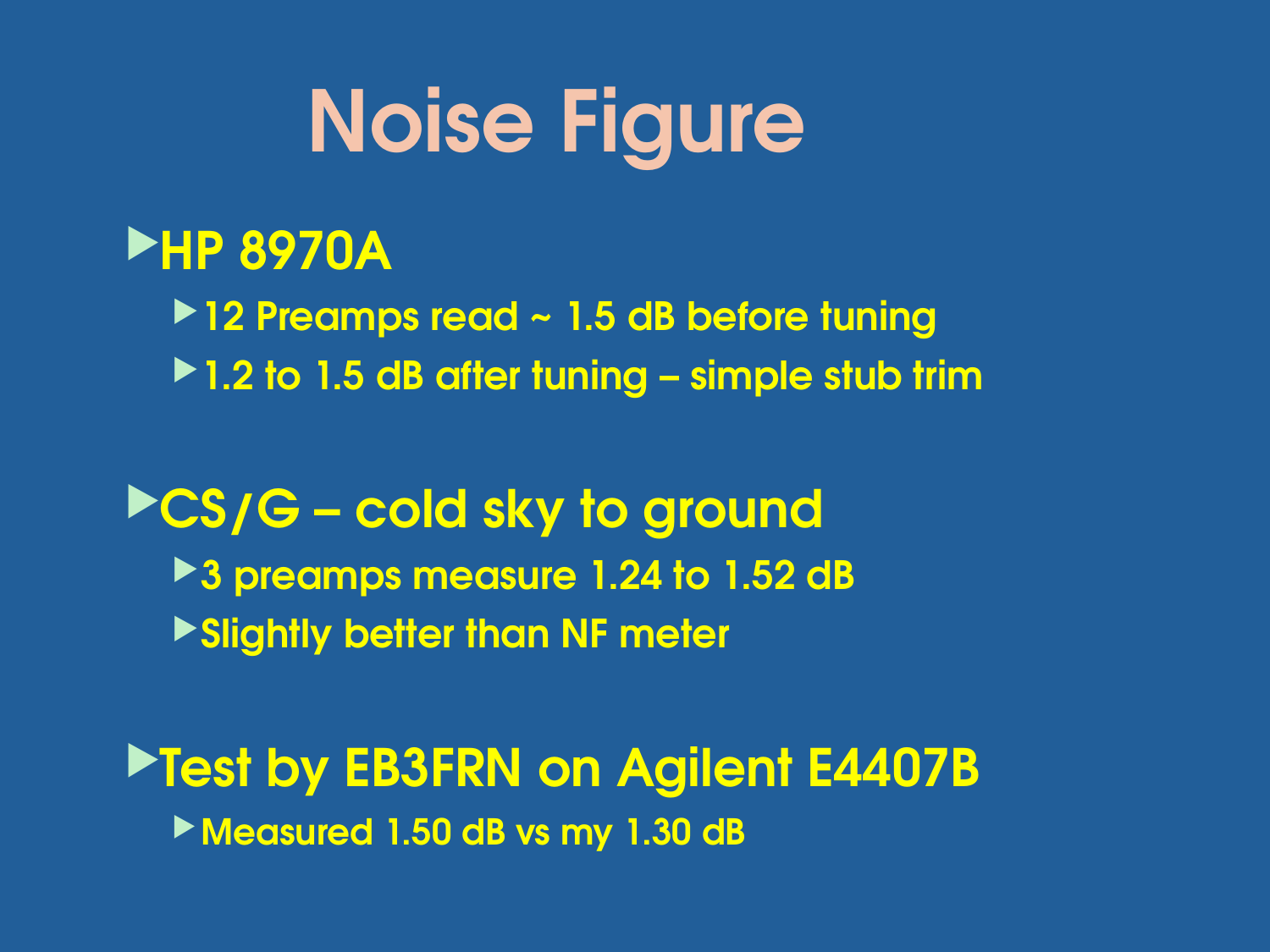

# Noise Figure
HP 8970A
12 Preamps read ~ 1.5 dB before tuning
1.2 to 1.5 dB after tuning – simple stub trim

CS/G – cold sky to ground
3 preamps measure 1.24 to 1.52 dB
Slightly better than NF meter

Test by EB3FRN on Agilent E4407B
Measured 1.50 dB vs my 1.30 dB